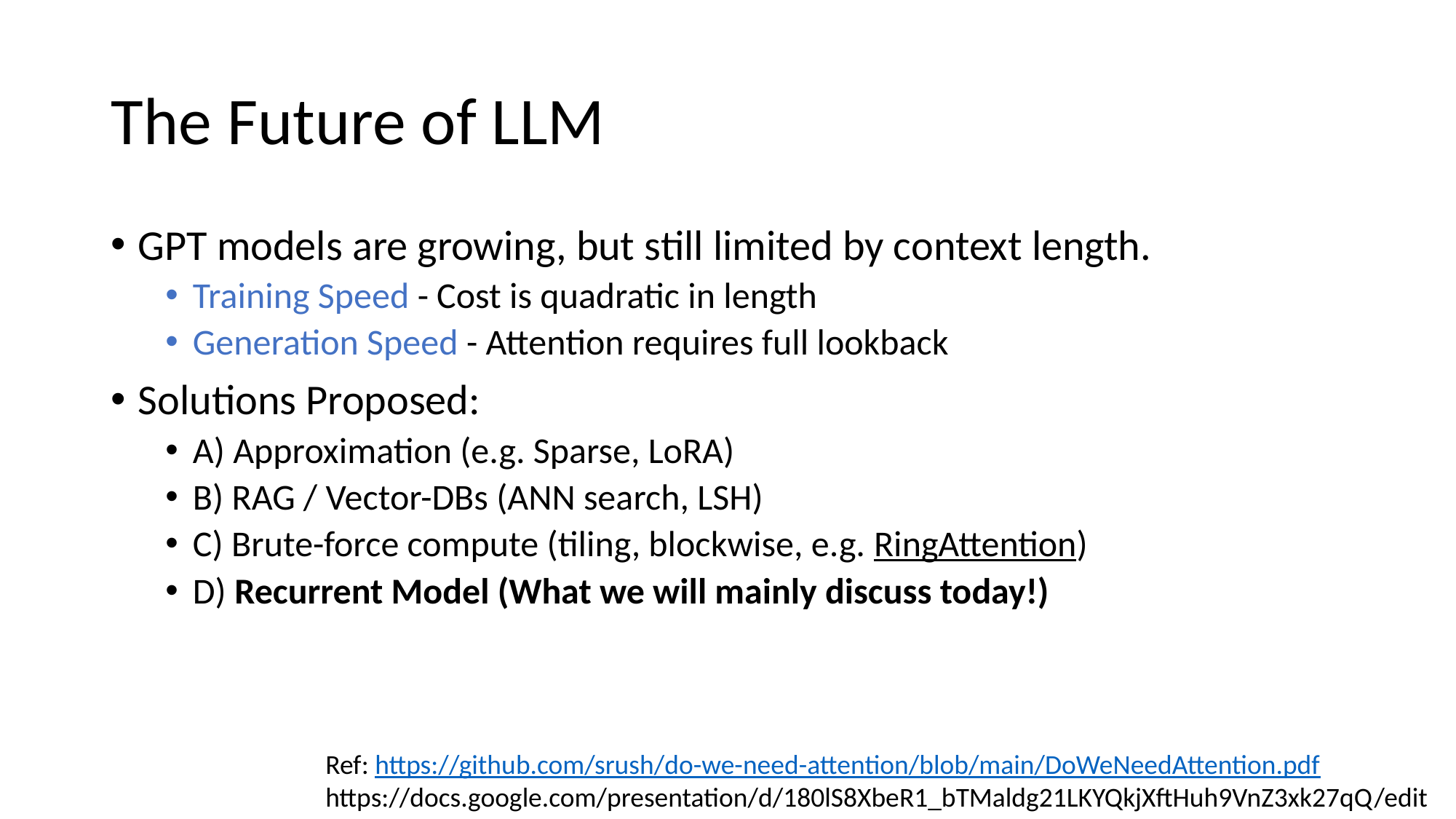

# The Future of LLM
GPT models are growing, but still limited by context length.
Training Speed - Cost is quadratic in length
Generation Speed - Attention requires full lookback
Solutions Proposed:
A) Approximation (e.g. Sparse, LoRA)
B) RAG / Vector-DBs (ANN search, LSH)
C) Brute-force compute (tiling, blockwise, e.g. RingAttention)
D) Recurrent Model (What we will mainly discuss today!)
Ref: https://github.com/srush/do-we-need-attention/blob/main/DoWeNeedAttention.pdf
https://docs.google.com/presentation/d/180lS8XbeR1_bTMaldg21LKYQkjXftHuh9VnZ3xk27qQ/edit